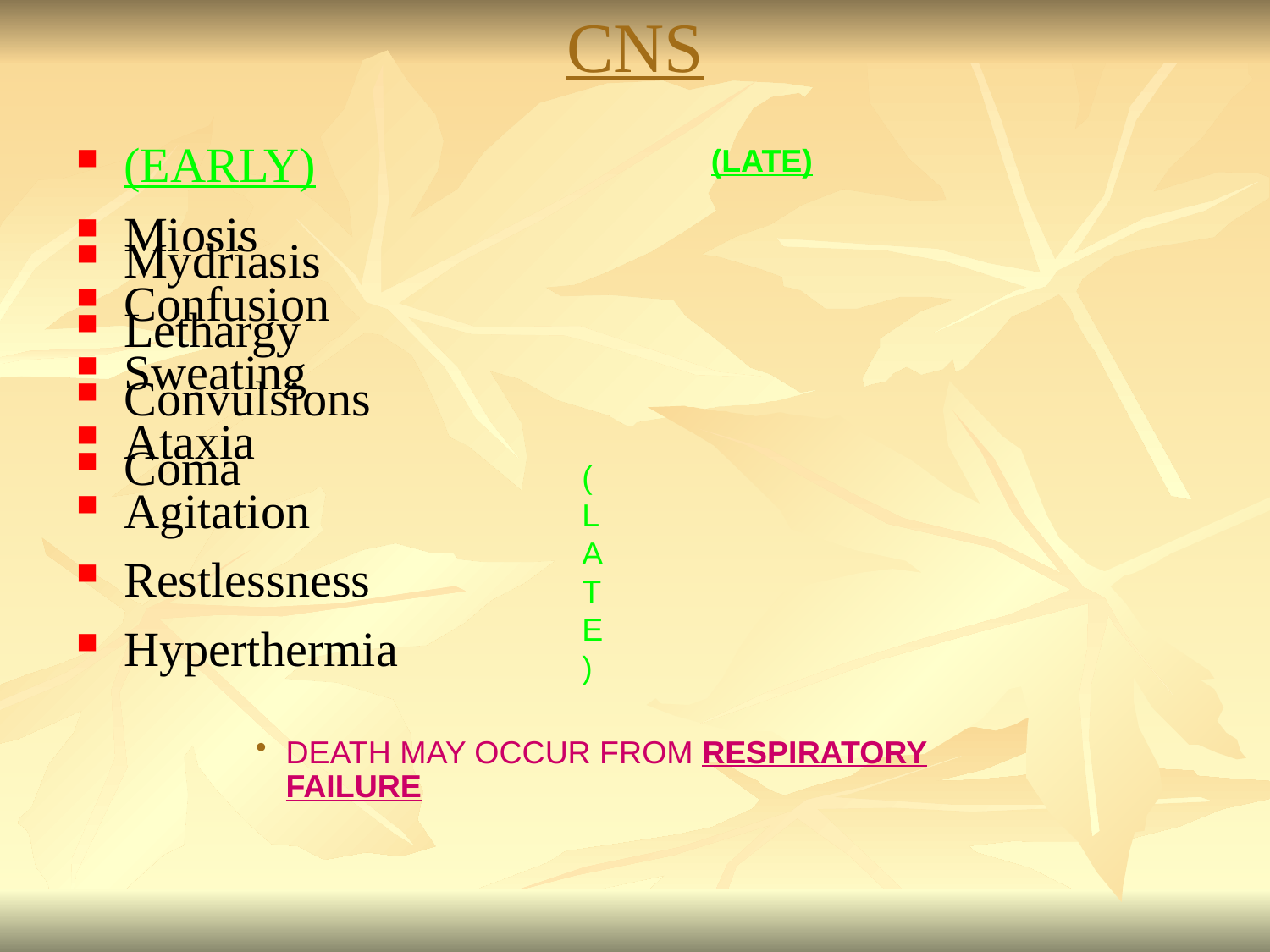

# CNS
(EARLY)
Miosis
Confusion
Sweating
Ataxia
Agitation
Restlessness
Hyperthermia
(LATE)
Mydriasis
Lethargy
Convulsions
Coma
(LATE)
DEATH MAY OCCUR FROM RESPIRATORY FAILURE